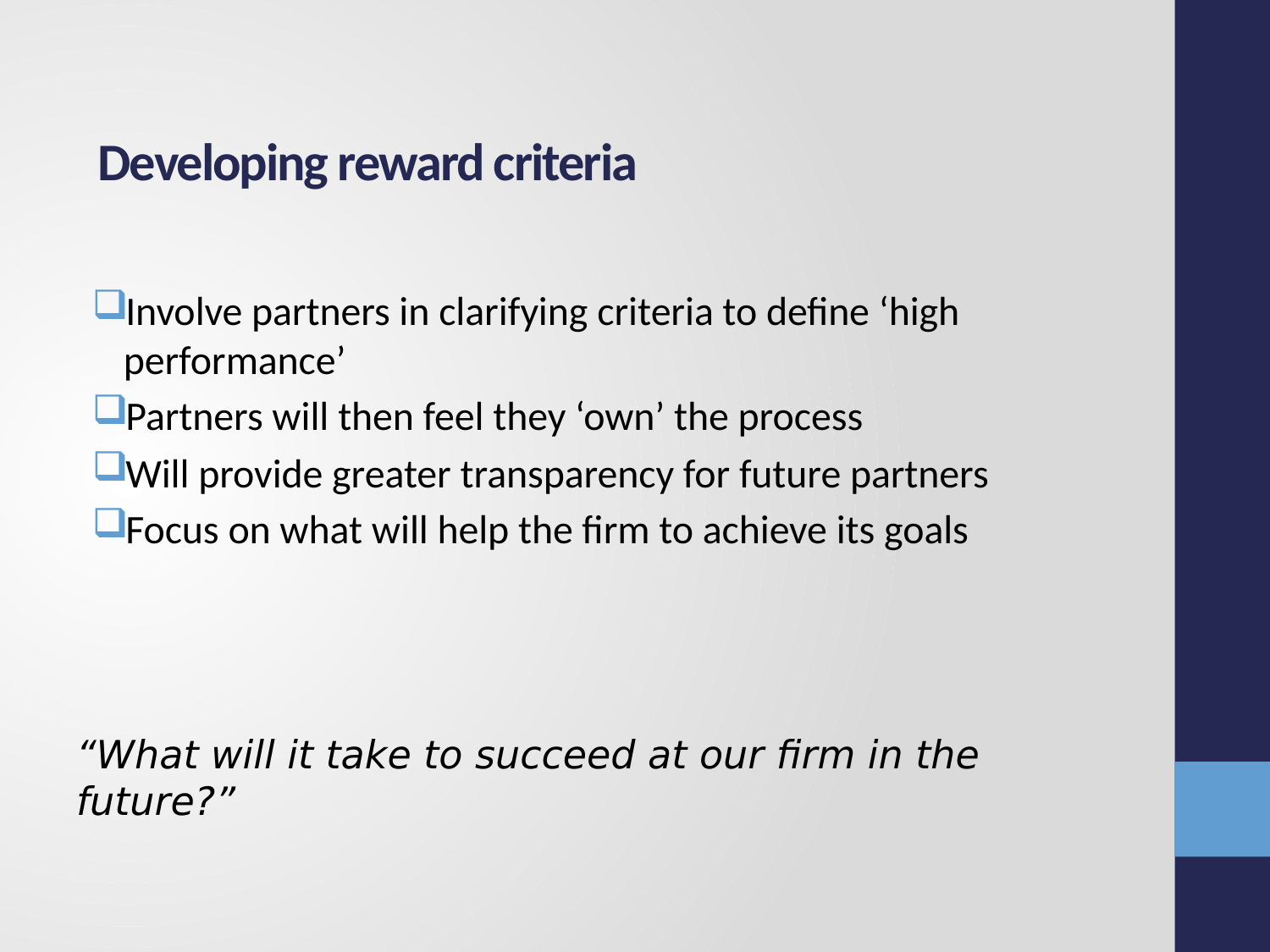

# Developing reward criteria

Involve partners in clarifying criteria to define ‘high performance’
Partners will then feel they ‘own’ the process
Will provide greater transparency for future partners
Focus on what will help the firm to achieve its goals

“What will it take to succeed at our firm in the future?”